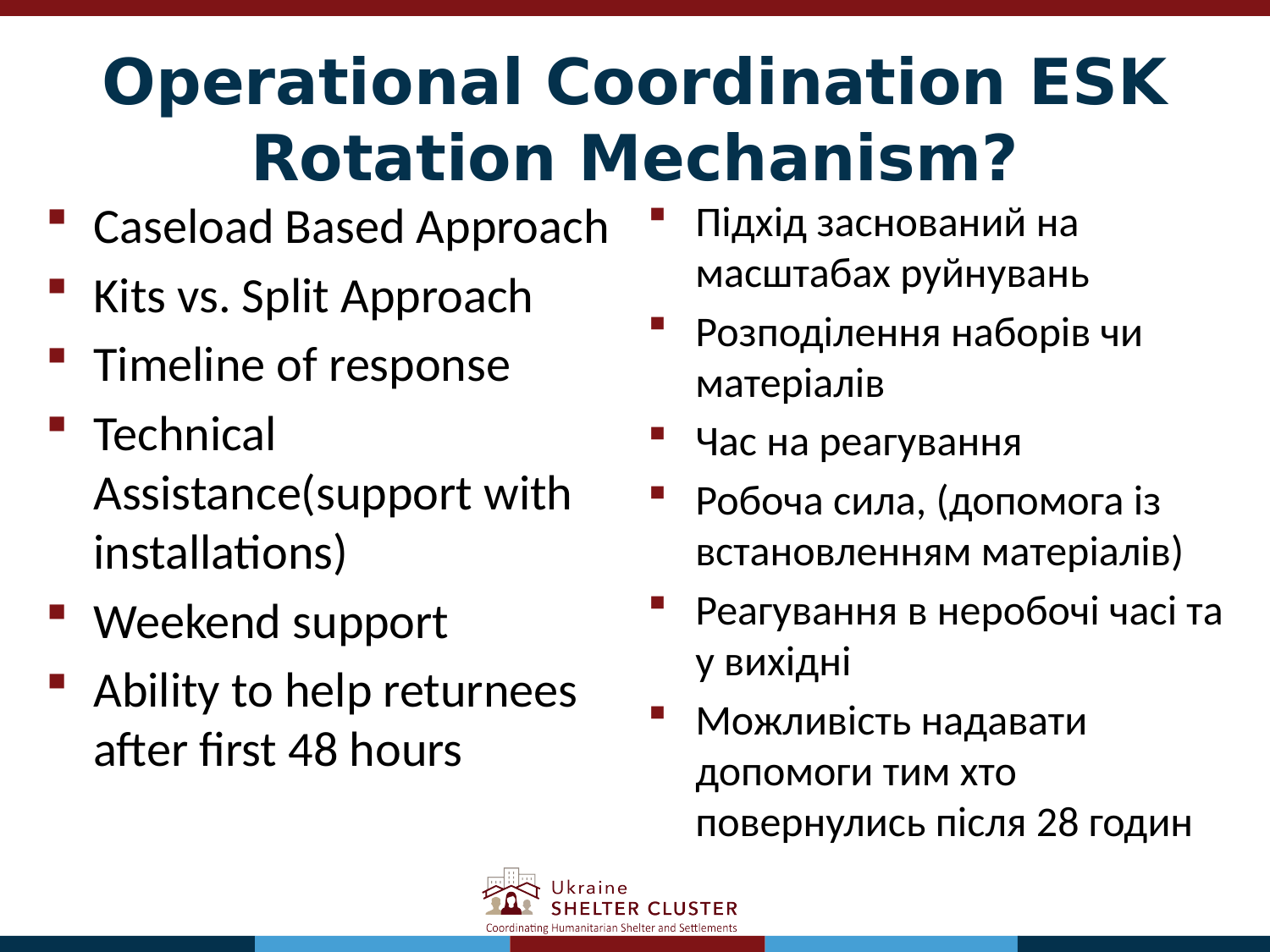

# Operational Coordination ESK Rotation Mechanism?
Caseload Based Approach
Kits vs. Split Approach
Timeline of response
Technical Assistance(support with installations)
Weekend support
Ability to help returnees after first 48 hours
Підхід заснований на масштабах руйнувань
Розподілення наборів чи матеріалів
Час на реагування
Робоча сила, (допомога із встановленням матеріалів)
Реагування в неробочі часі та у вихідні
Можливість надавати допомоги тим хто повернулись після 28 годин